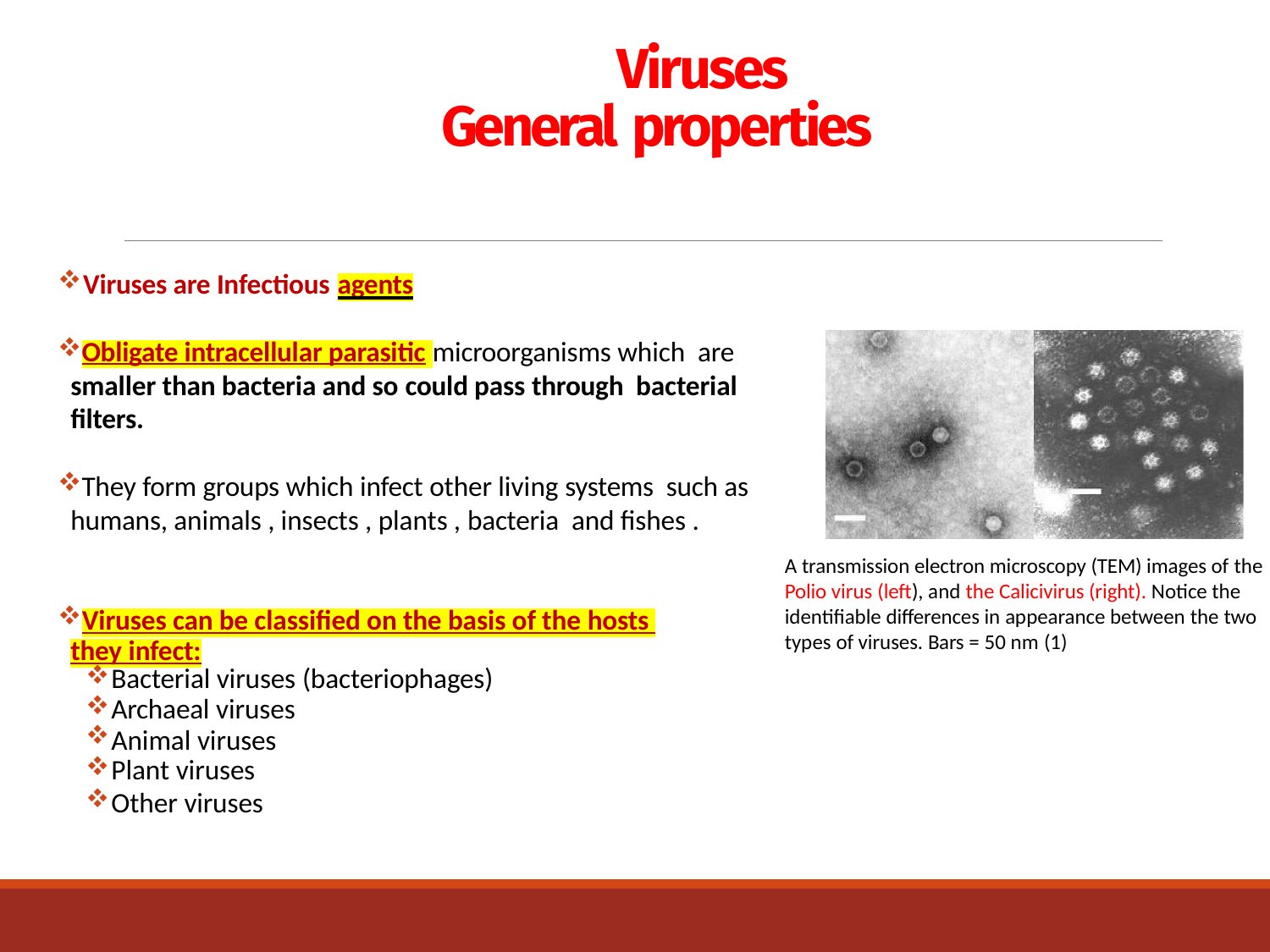

# Viruses General properties

Viruses are Infectious agents

Obligate intracellular parasitic microorganisms which  are smaller than bacteria and so could pass through  bacterial filters.

They form groups which infect other living systems  such as humans, animals , insects , plants , bacteria  and fishes .

A transmission electron microscopy (TEM) images of the  Polio virus (left), and the Calicivirus (right). Notice the  identifiable differences in appearance between the two  types of viruses. Bars = 50 nm (1)
Viruses can be classified on the basis of the hosts  they infect:
Bacterial viruses (bacteriophages)
Archaeal viruses
Animal viruses
Plant viruses
Other viruses